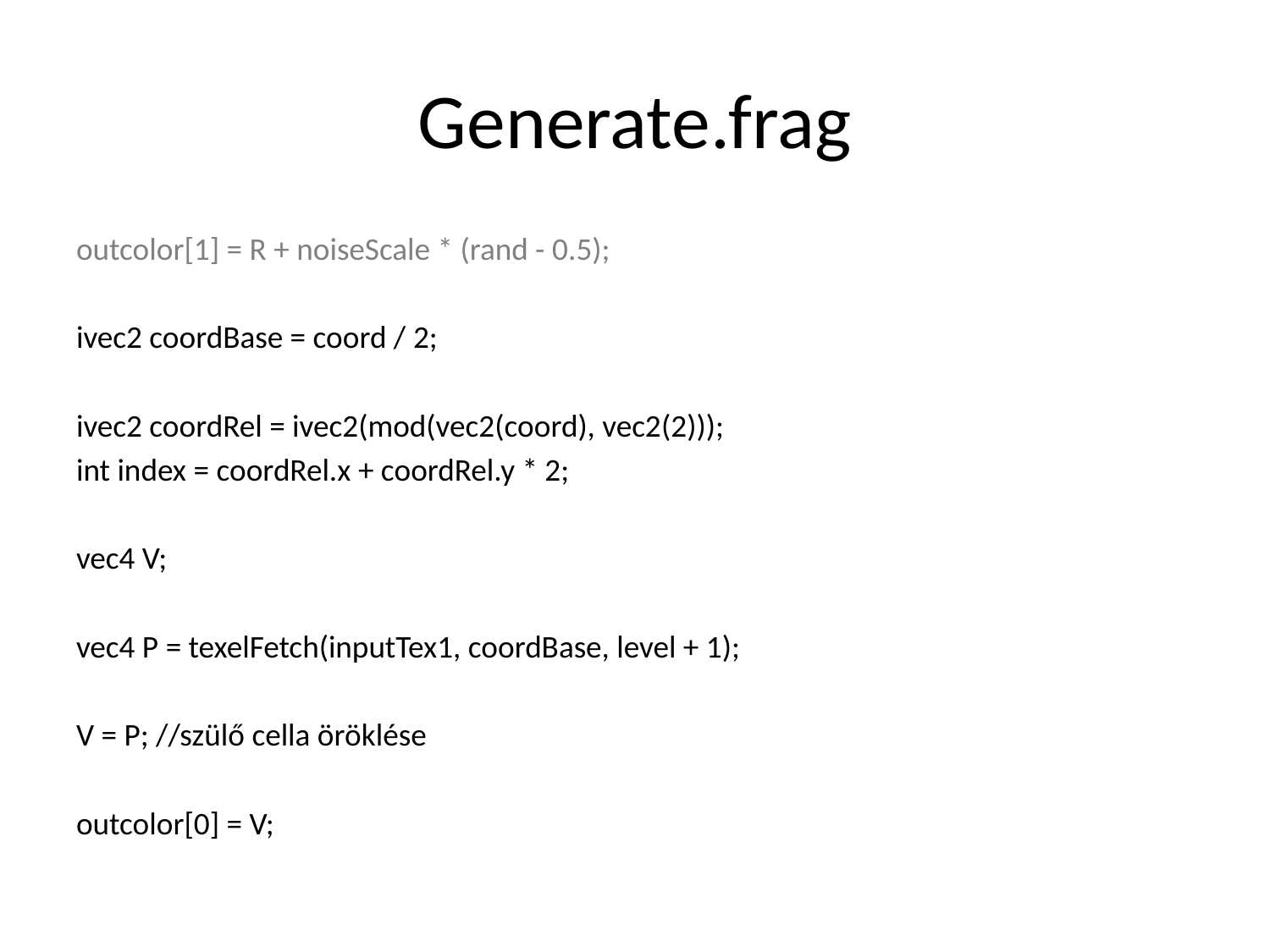

# Generate.frag
outcolor[1] = R + noiseScale * (rand - 0.5);

ivec2 coordBase = coord / 2;

ivec2 coordRel = ivec2(mod(vec2(coord), vec2(2)));
int index = coordRel.x + coordRel.y * 2;

vec4 V;

vec4 P = texelFetch(inputTex1, coordBase, level + 1);

V = P; //szülő cella öröklése

outcolor[0] = V;